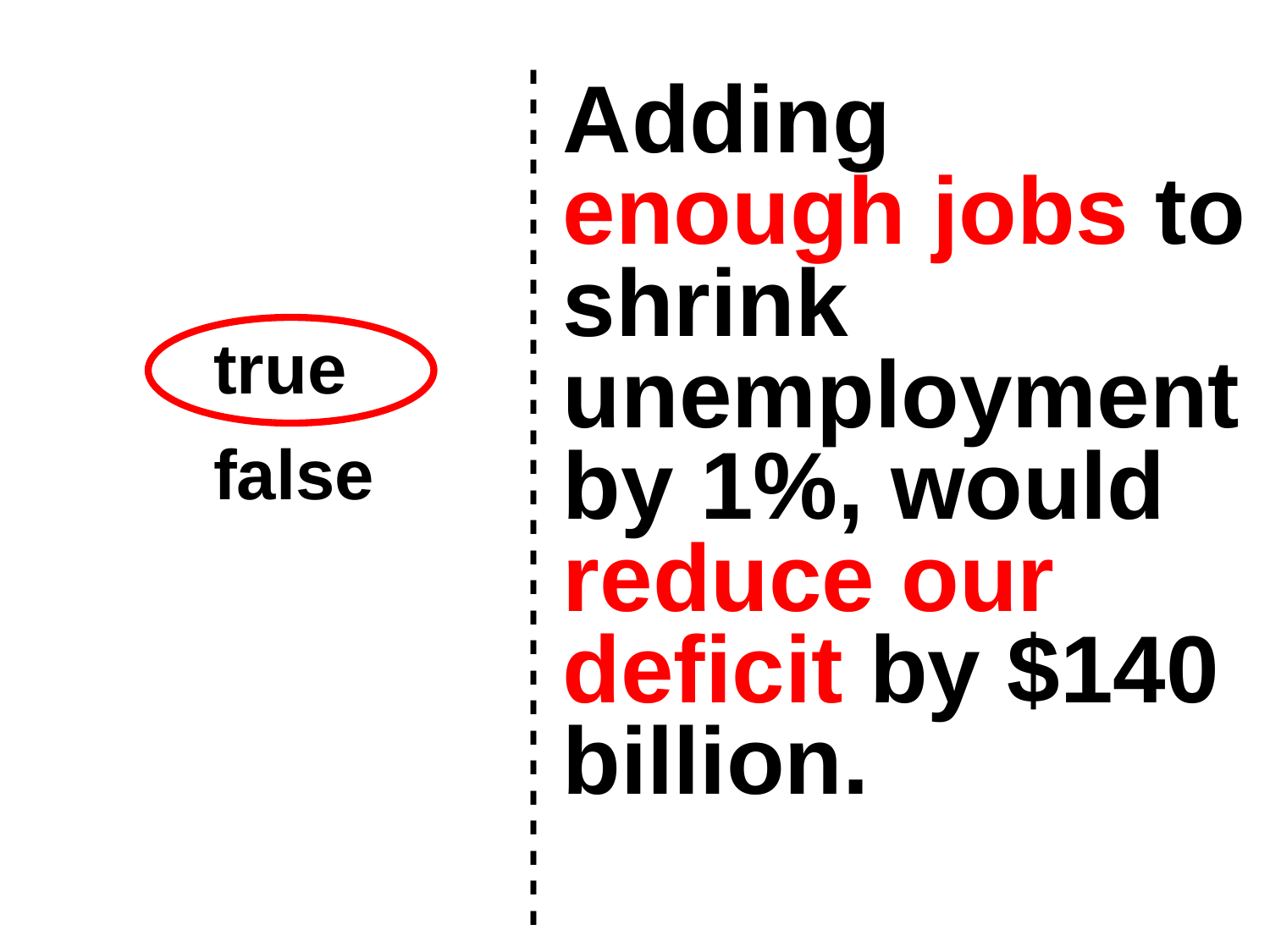

Adding enough jobs to shrink unemployment by 1%, would reduce our deficit by $140 billion.

true
false
 - - - - - - - - - - - - - - - - - - - - - - - - - - - - -